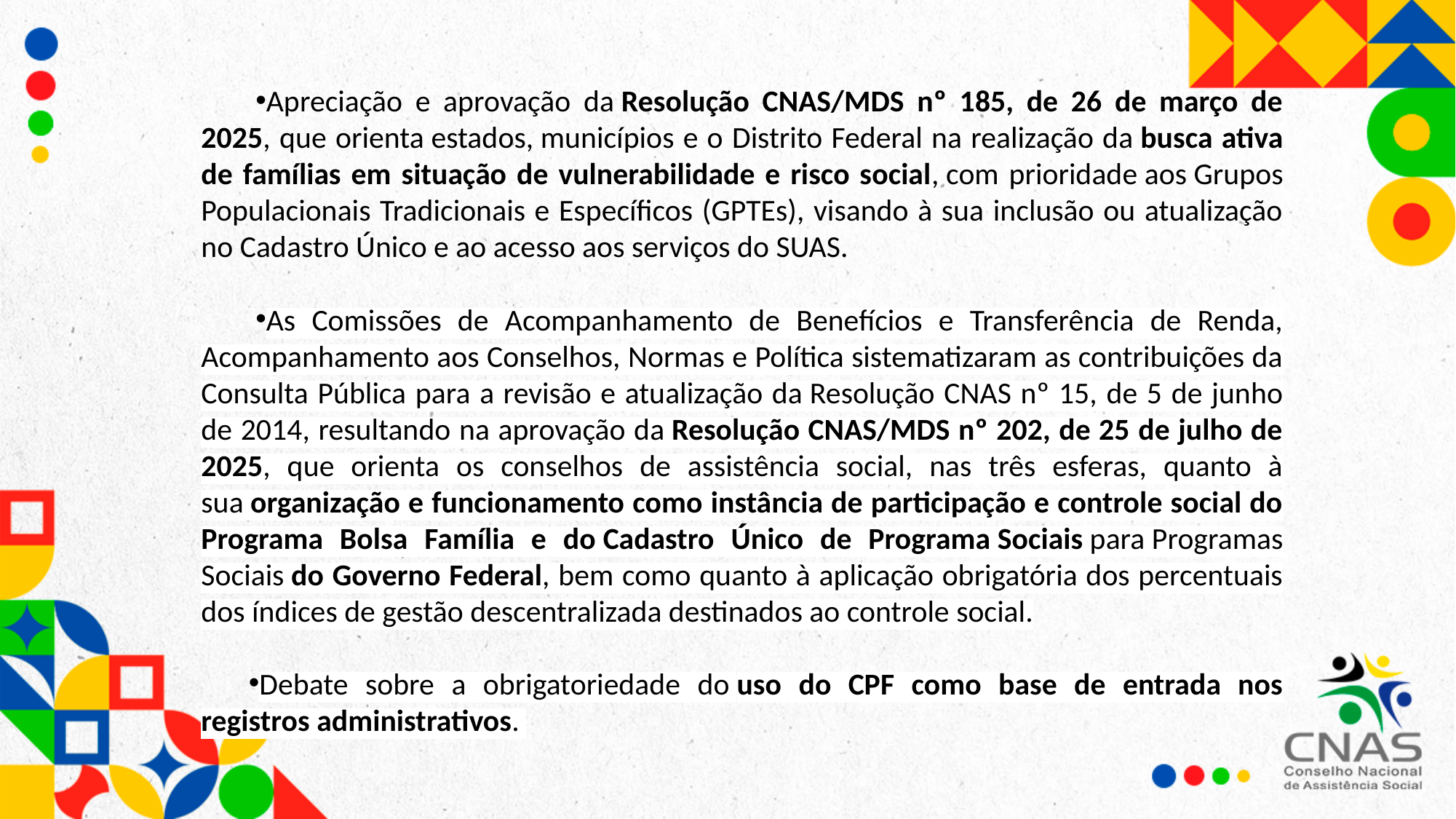

Apreciação e aprovação da Resolução CNAS/MDS nº 185, de 26 de março de 2025, que orienta estados, municípios e o Distrito Federal na realização da busca ativa de famílias em situação de vulnerabilidade e risco social, com prioridade aos Grupos Populacionais Tradicionais e Específicos (GPTEs), visando à sua inclusão ou atualização no Cadastro Único e ao acesso aos serviços do SUAS.

As Comissões de Acompanhamento de Benefícios e Transferência de Renda, Acompanhamento aos Conselhos, Normas e Política sistematizaram as contribuições da Consulta Pública para a revisão e atualização da Resolução CNAS nº 15, de 5 de junho de 2014, resultando na aprovação da Resolução CNAS/MDS nº 202, de 25 de julho de 2025, que orienta os conselhos de assistência social, nas três esferas, quanto à sua organização e funcionamento como instância de participação e controle social do Programa Bolsa Família e do Cadastro Único de Programa Sociais para Programas Sociais do Governo Federal, bem como quanto à aplicação obrigatória dos percentuais dos índices de gestão descentralizada destinados ao controle social.

Debate sobre a obrigatoriedade do uso do CPF como base de entrada nos registros administrativos.